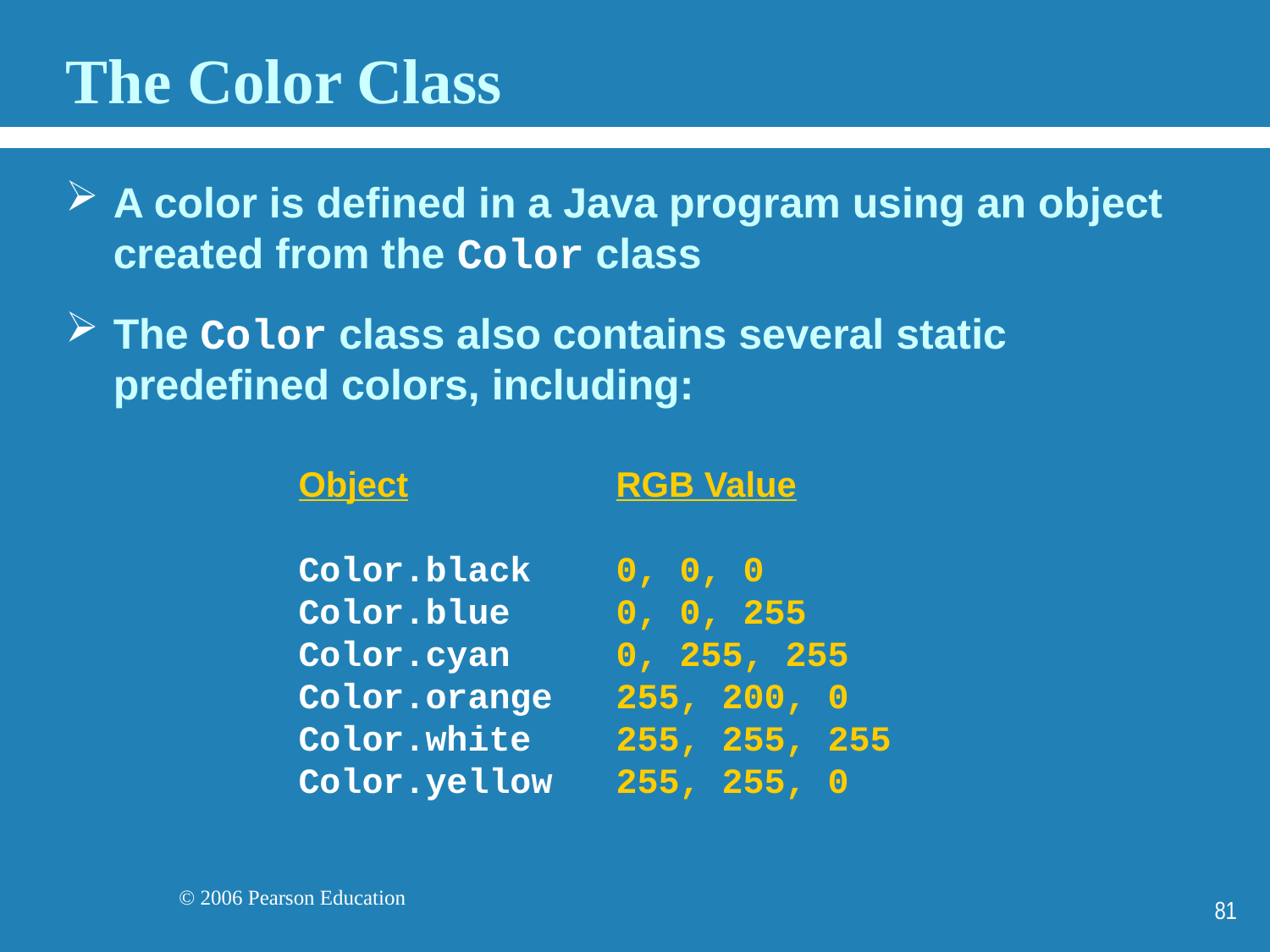

# The Color Class
A color is defined in a Java program using an object created from the Color class
The Color class also contains several static predefined colors, including:
Object

Color.black
Color.blue
Color.cyan
Color.orange
Color.white
Color.yellow
RGB Value

0, 0, 0
0, 0, 255
0, 255, 255
255, 200, 0
255, 255, 255
255, 255, 0
81